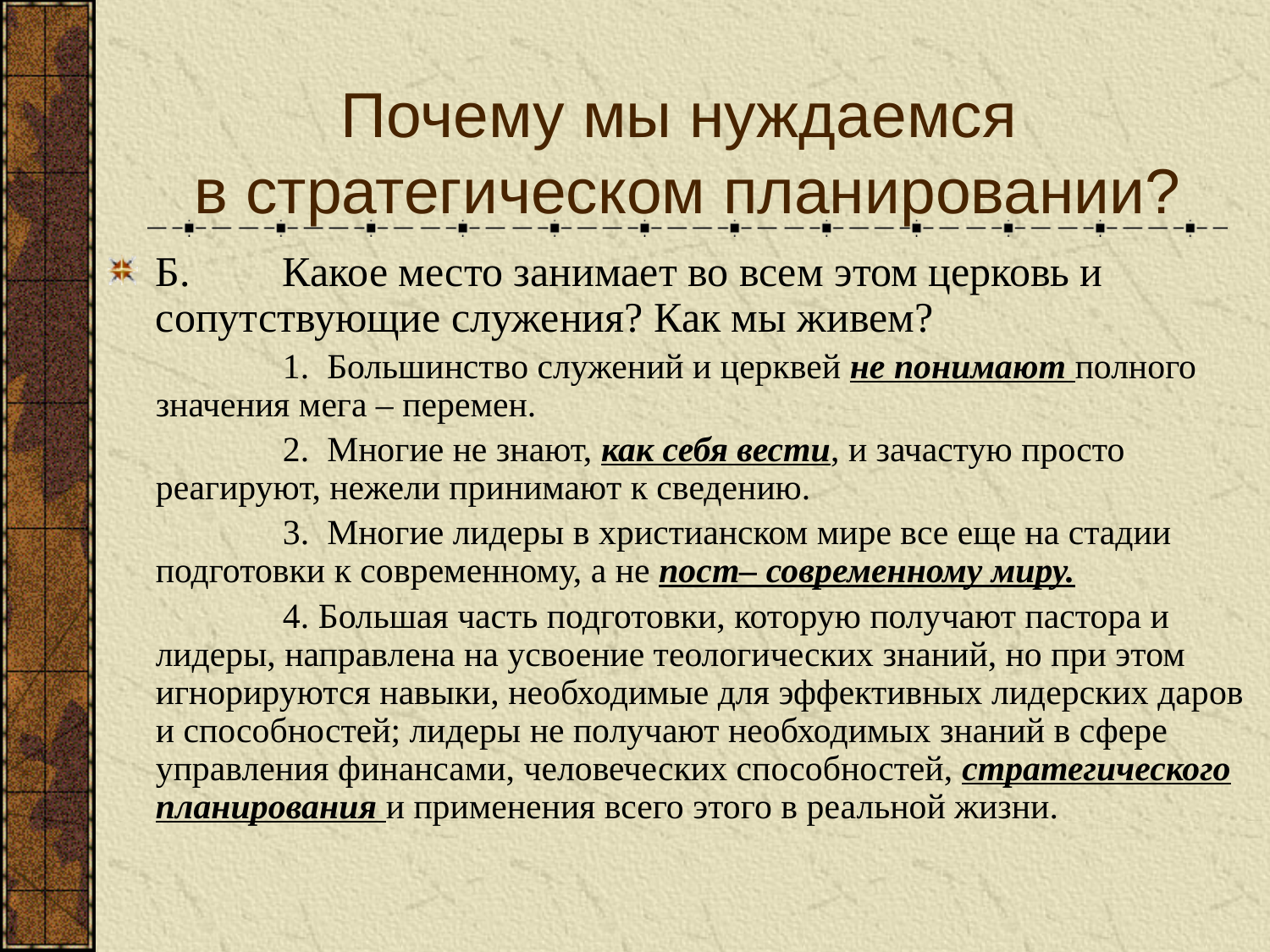

# Почему мы нуждаемся в стратегическом планировании?
Б.	Какое место занимает во всем этом церковь и сопутствующие служения? Как мы живем?
		1.  Большинство служений и церквей не понимают полного значения мега – перемен.
		2.  Многие не знают, как себя вести, и зачастую просто реагируют, нежели принимают к сведению.
		3.  Многие лидеры в христианском мире все еще на стадии подготовки к современному, а не пост– современному миру.
		4. Большая часть подготовки, которую получают пастора и лидеры, направлена на усвоение теологических знаний, но при этом игнорируются навыки, необходимые для эффективных лидерских даров и способностей; лидеры не получают необходимых знаний в сфере управления финансами, человеческих способностей, стратегического планирования и применения всего этого в реальной жизни.